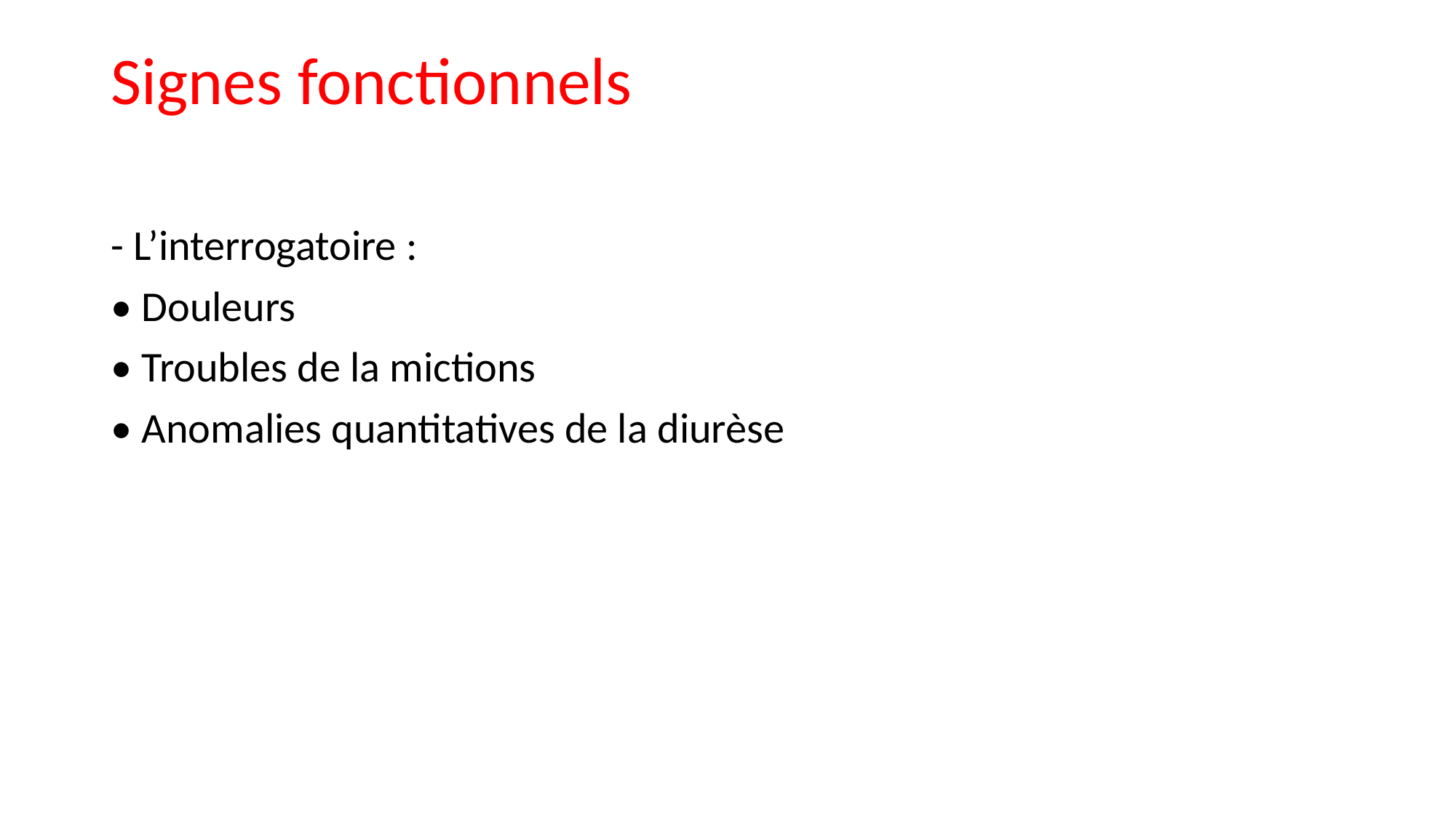

# Signes fonctionnels
- L’interrogatoire :
• Douleurs
• Troubles de la mictions
• Anomalies quantitatives de la diurèse